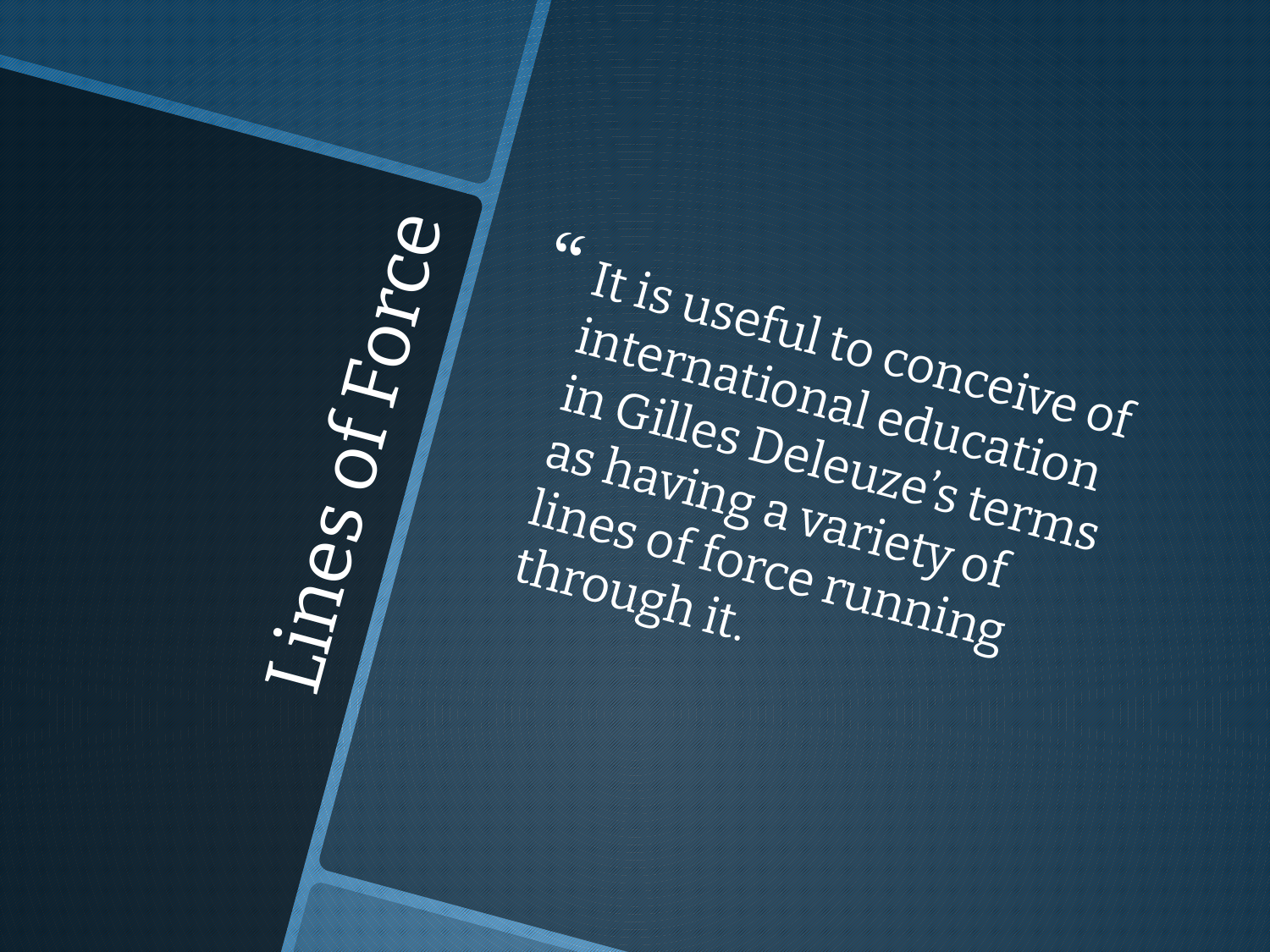

It is useful to conceive of international education in Gilles Deleuze’s terms as having a variety of lines of force running through it.
# Lines of Force